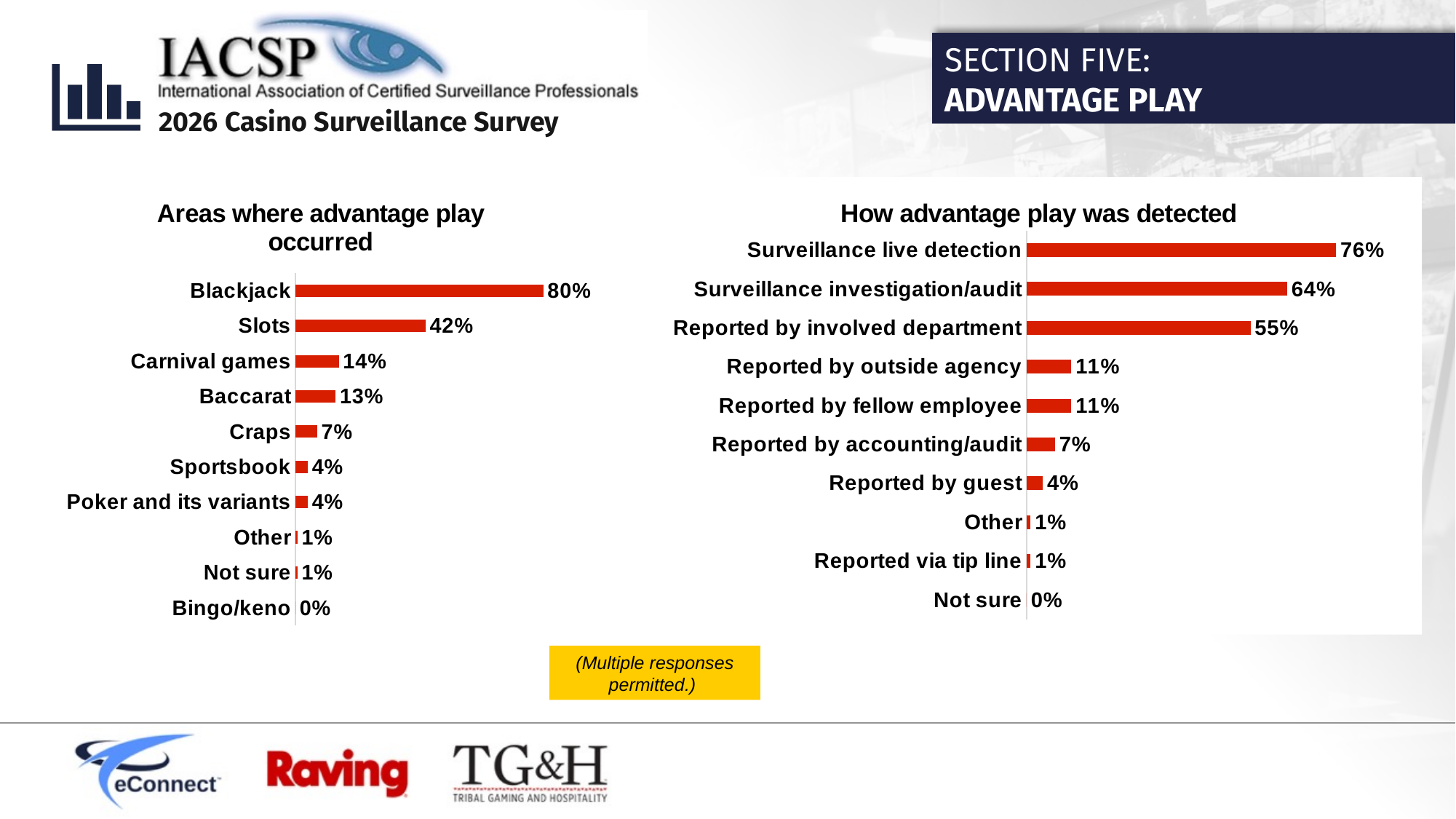

SECTION FIVE:
ADVANTAGE PLAY

### Chart: How advantage play was detected

| Category |  |
|---|---|
| Not sure | 0.0 |
| Reported via tip line | 0.01 |
| Other | 0.01 |
| Reported by guest | 0.04 |
| Reported by accounting/audit | 0.07 |
| Reported by fellow employee | 0.11 |
| Reported by outside agency | 0.11 |
| Reported by involved department | 0.55 |
| Surveillance investigation/audit | 0.64 |
| Surveillance live detection | 0.76 |

### Chart: Areas where advantage play occurred

| Category |  |
|---|---|
| Bingo/keno | 0.0 |
| Not sure | 0.006493506493506494 |
| Other | 0.006493506493506494 |
| Poker and its variants | 0.04 |
| Sportsbook | 0.04 |
| Craps | 0.07 |
| Baccarat | 0.13 |
| Carnival games | 0.14 |
| Slots | 0.42 |
| Blackjack | 0.8 |
(Multiple responses permitted.)